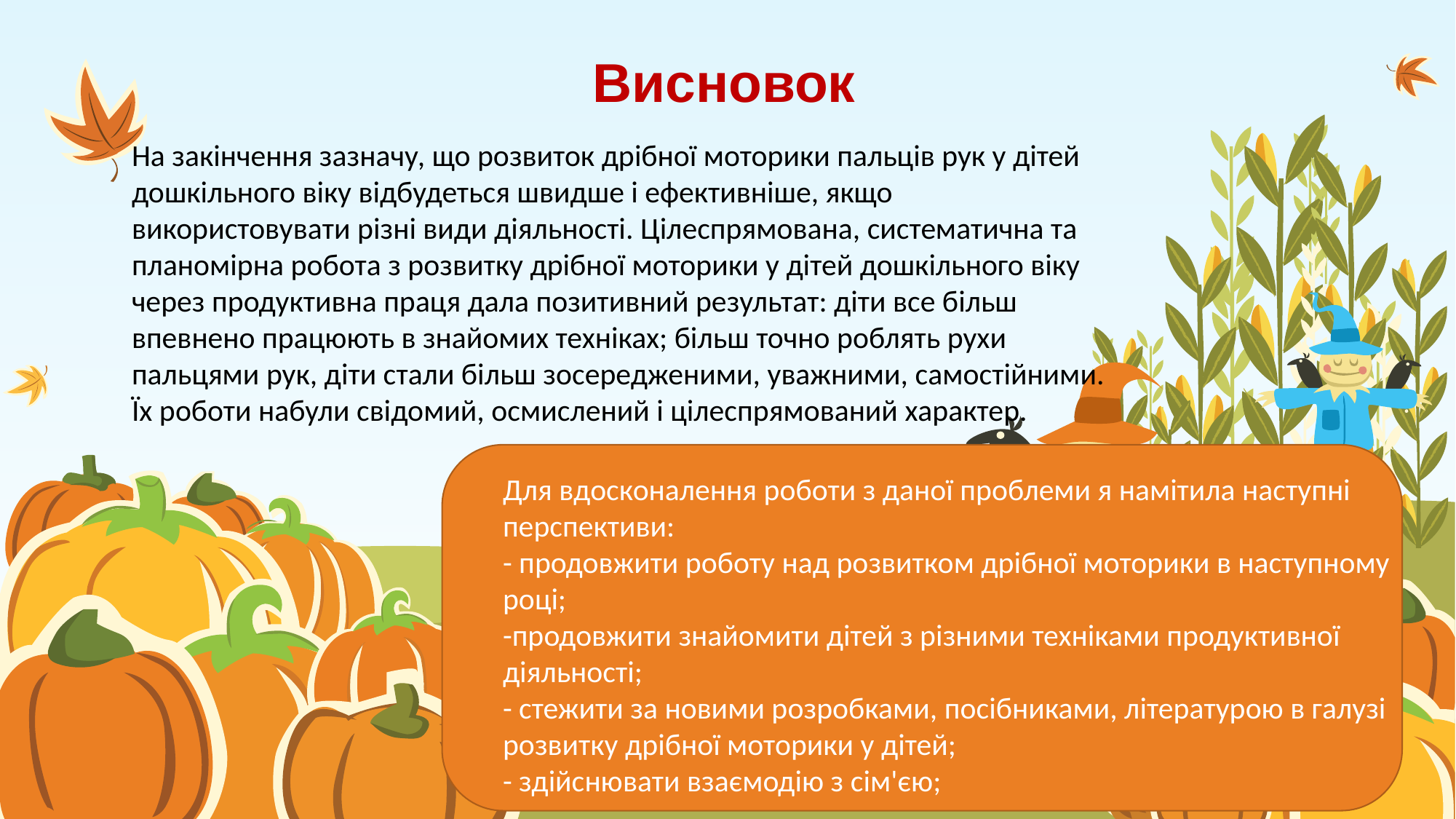

Висновок
На закінчення зазначу, що розвиток дрібної моторики пальців рук у дітей дошкільного віку відбудеться швидше і ефективніше, якщо використовувати різні види діяльності. Цілеспрямована, систематична та планомірна робота з розвитку дрібної моторики у дітей дошкільного віку через продуктивна праця дала позитивний результат: діти все більш впевнено працюють в знайомих техніках; більш точно роблять рухи пальцями рук, діти стали більш зосередженими, уважними, самостійними. Їх роботи набули свідомий, осмислений і цілеспрямований характер.

Для вдосконалення роботи з даної проблеми я намітила наступні перспективи:
- продовжити роботу над розвитком дрібної моторики в наступному році;
-продовжити знайомити дітей з різними техніками продуктивної діяльності;
- стежити за новими розробками, посібниками, літературою в галузі розвитку дрібної моторики у дітей;
- здійснювати взаємодію з сім'єю;